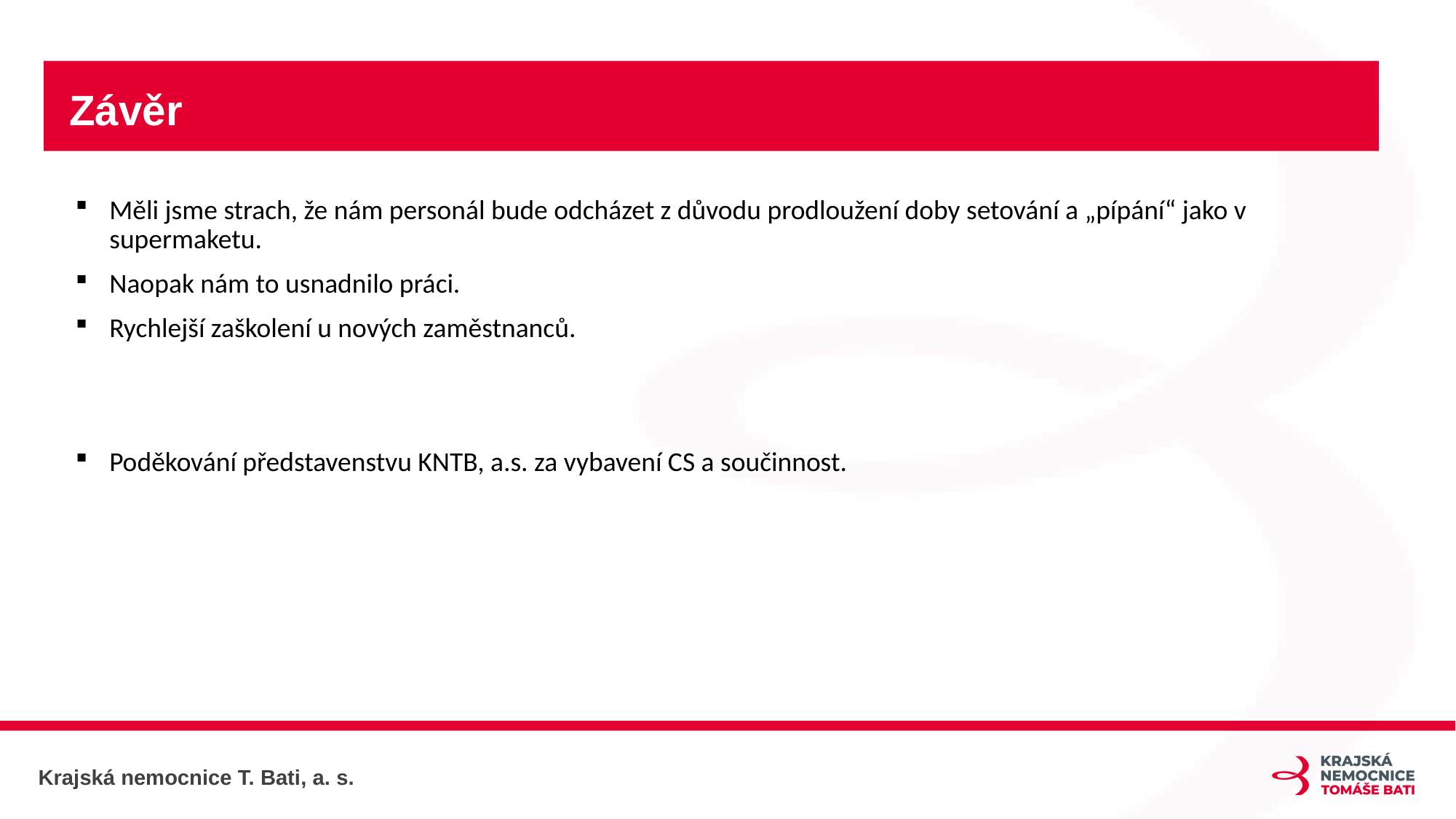

# Závěr
Měli jsme strach, že nám personál bude odcházet z důvodu prodloužení doby setování a „pípání“ jako v supermaketu.
Naopak nám to usnadnilo práci.
Rychlejší zaškolení u nových zaměstnanců.

Poděkování představenstvu KNTB, a.s. za vybavení CS a součinnost.